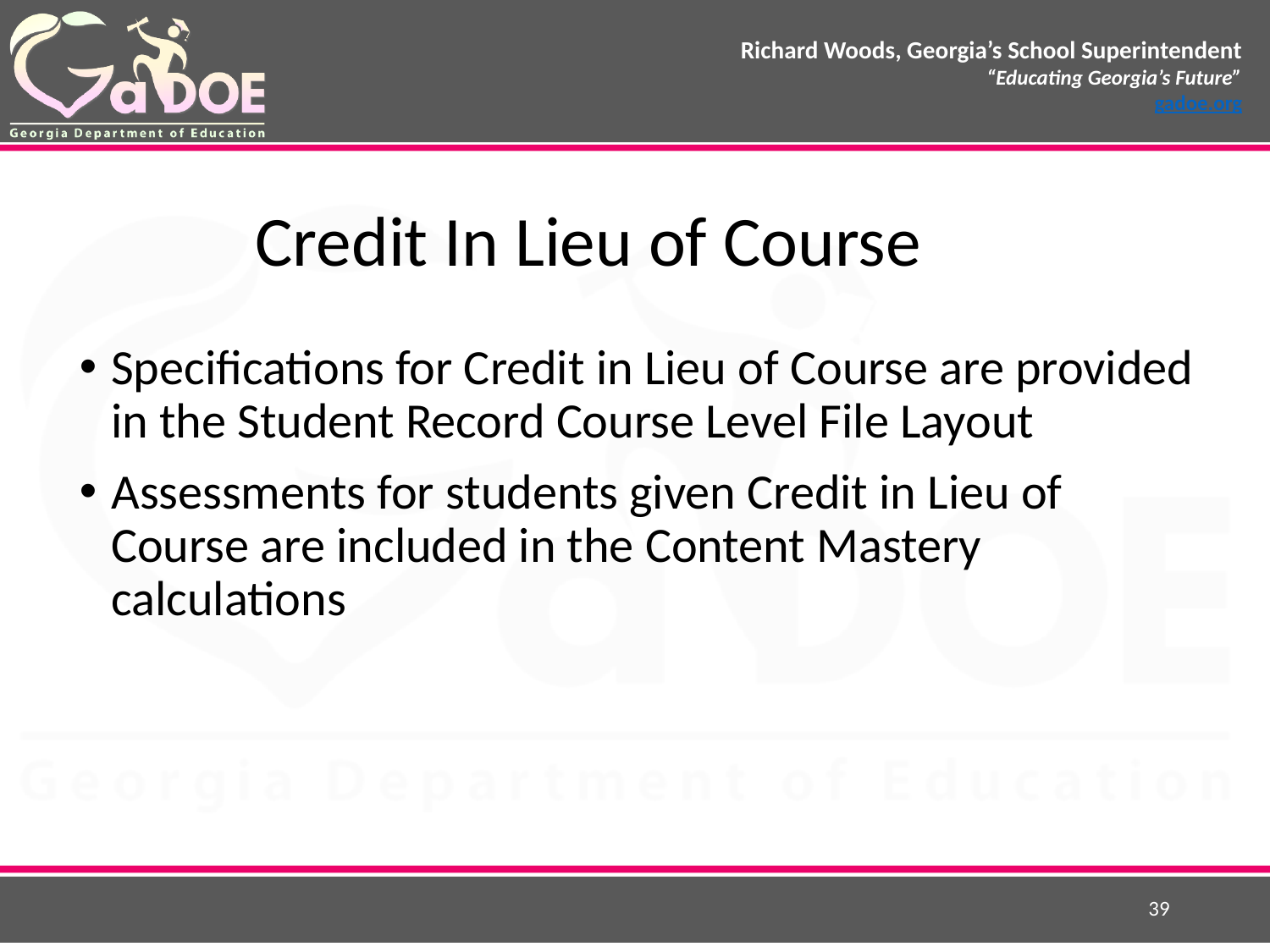

Credit In Lieu of Course
Specifications for Credit in Lieu of Course are provided in the Student Record Course Level File Layout
Assessments for students given Credit in Lieu of Course are included in the Content Mastery calculations

39